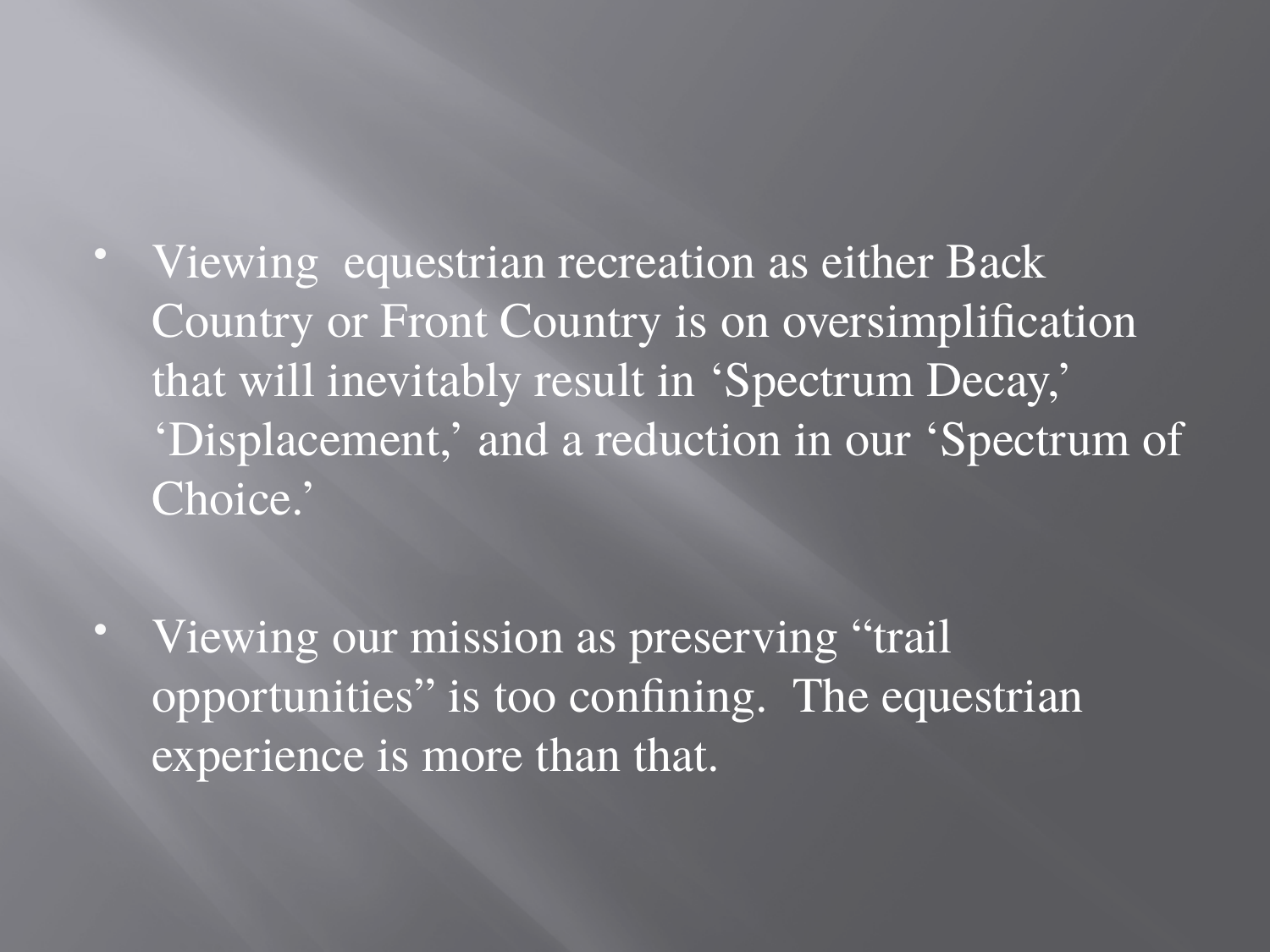

#
Viewing  equestrian recreation as either Back Country or Front Country is on oversimplification that will inevitably result in ‘Spectrum Decay,’  ‘Displacement,’ and a reduction in our ‘Spectrum of Choice.’

Viewing our mission as preserving “trail opportunities” is too confining.  The equestrian experience is more than that.